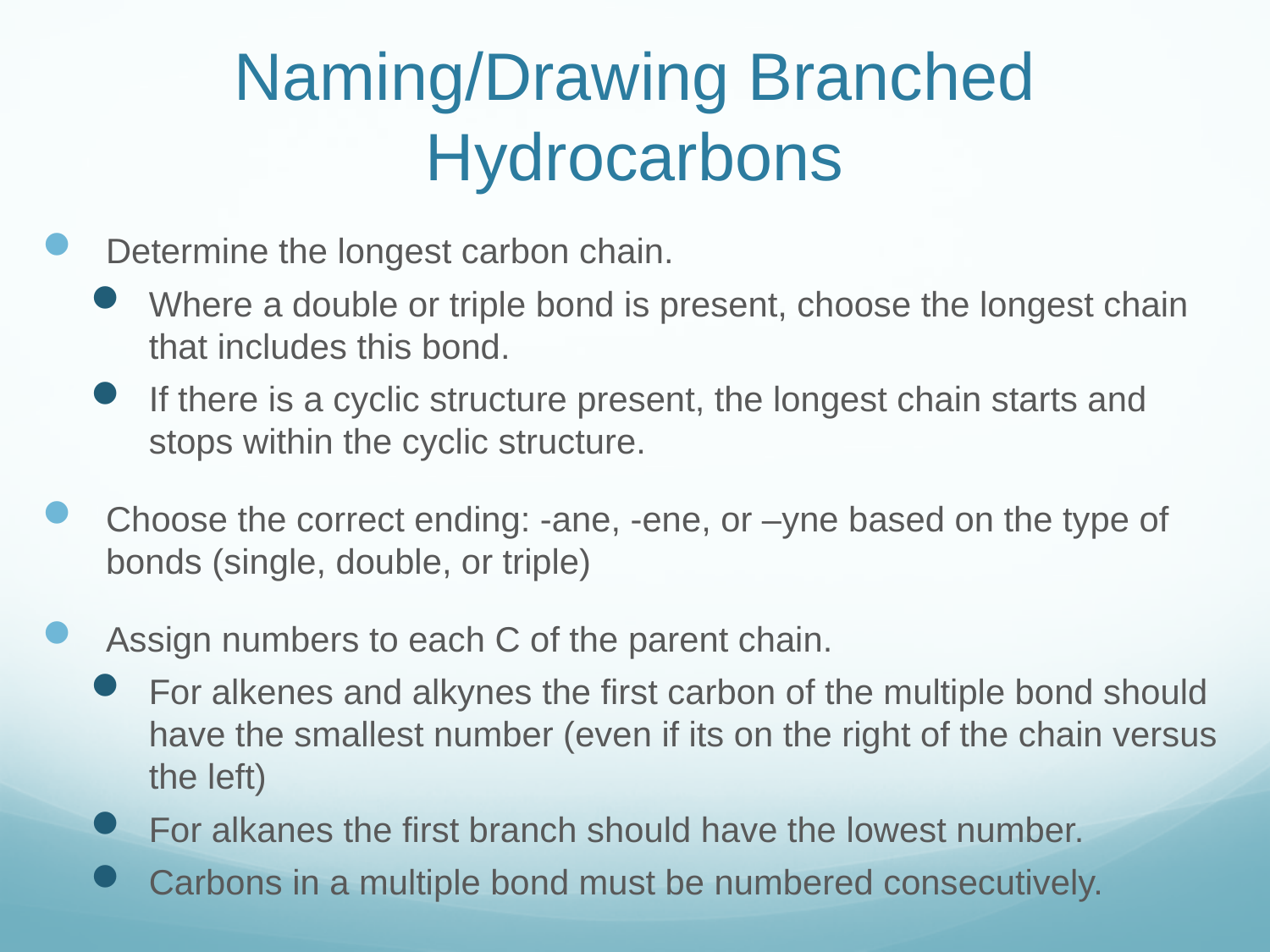

# Naming/Drawing Branched Hydrocarbons
Determine the longest carbon chain.
Where a double or triple bond is present, choose the longest chain that includes this bond.
If there is a cyclic structure present, the longest chain starts and stops within the cyclic structure.
Choose the correct ending: -ane, -ene, or –yne based on the type of bonds (single, double, or triple)
Assign numbers to each C of the parent chain.
For alkenes and alkynes the first carbon of the multiple bond should have the smallest number (even if its on the right of the chain versus the left)
For alkanes the first branch should have the lowest number.
Carbons in a multiple bond must be numbered consecutively.